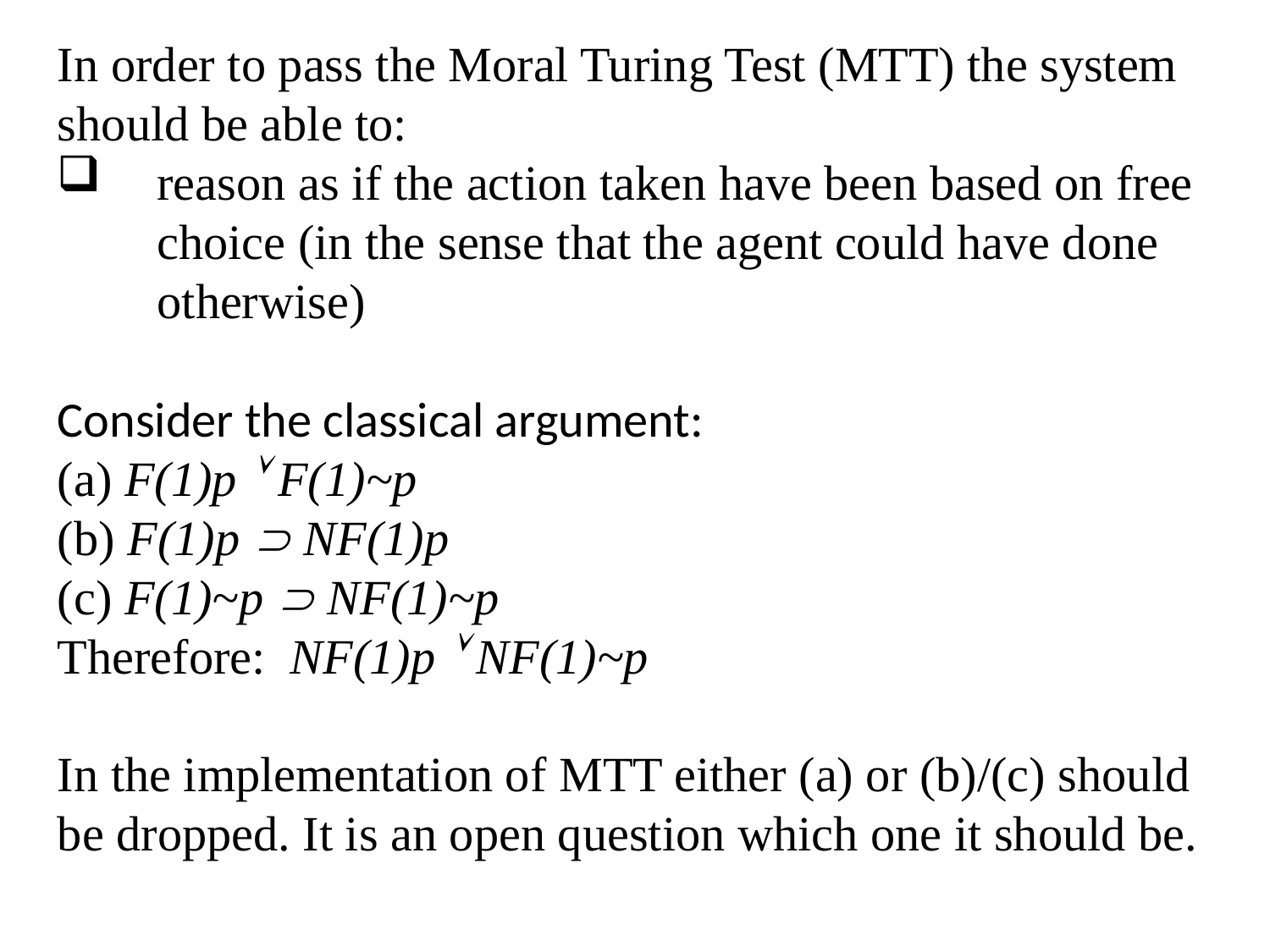

In order to pass the Moral Turing Test (MTT) the system should be able to:
reason as if the action taken have been based on free choice (in the sense that the agent could have done otherwise)

Consider the classical argument:
(a) F(1)p ∨ F(1)~p
(b) F(1)p ⊃ NF(1)p
(c) F(1)~p ⊃ NF(1)~p
Therefore:  NF(1)p ∨ NF(1)~p

In the implementation of MTT either (a) or (b)/(c) should be dropped. It is an open question which one it should be.